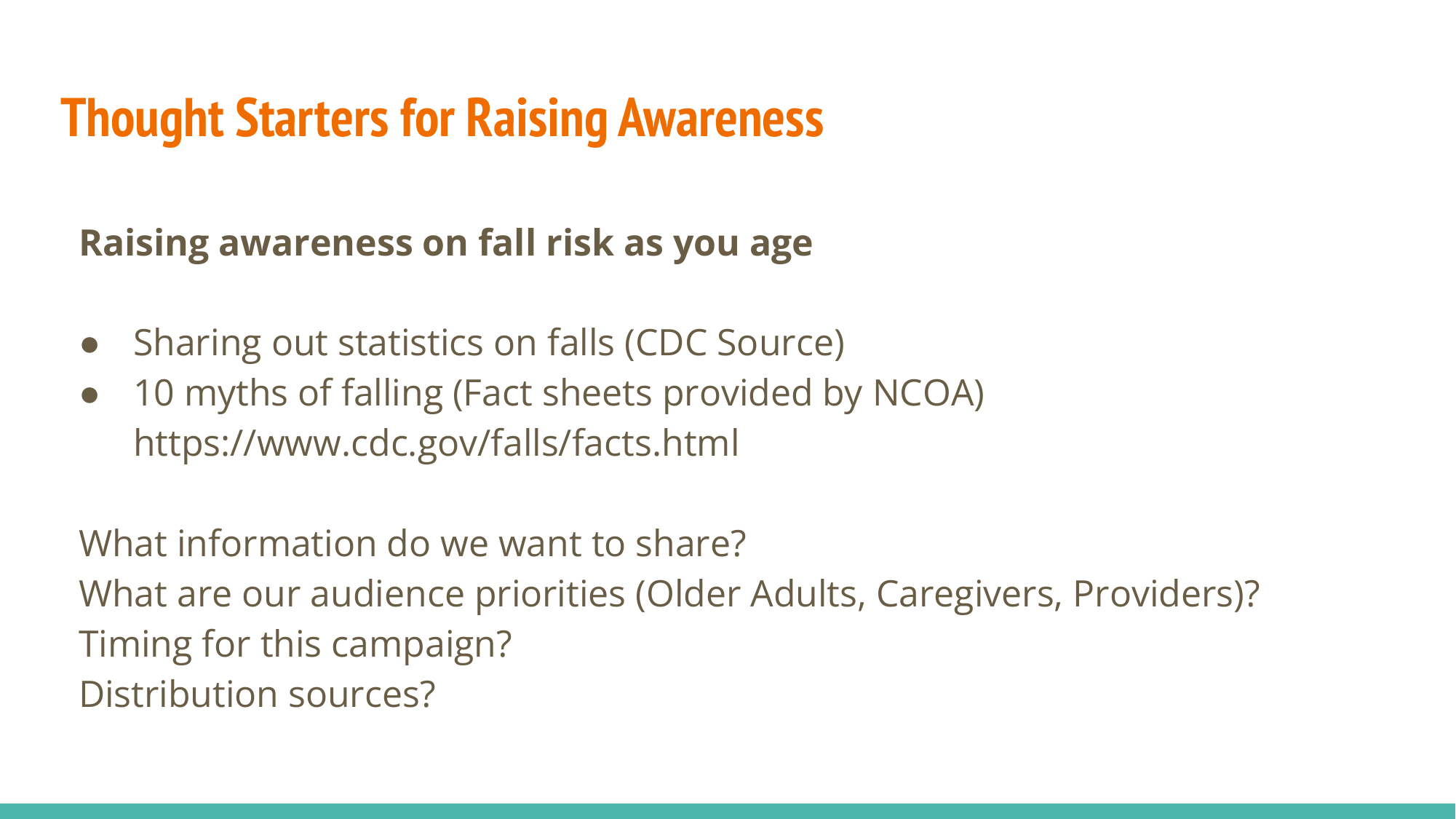

# Thought Starters for Raising Awareness
Raising awareness on fall risk as you age

Sharing out statistics on falls (CDC Source)
10 myths of falling (Fact sheets provided by NCOA) https://www.cdc.gov/falls/facts.html

What information do we want to share?
What are our audience priorities (Older Adults, Caregivers, Providers)?
Timing for this campaign?
Distribution sources?